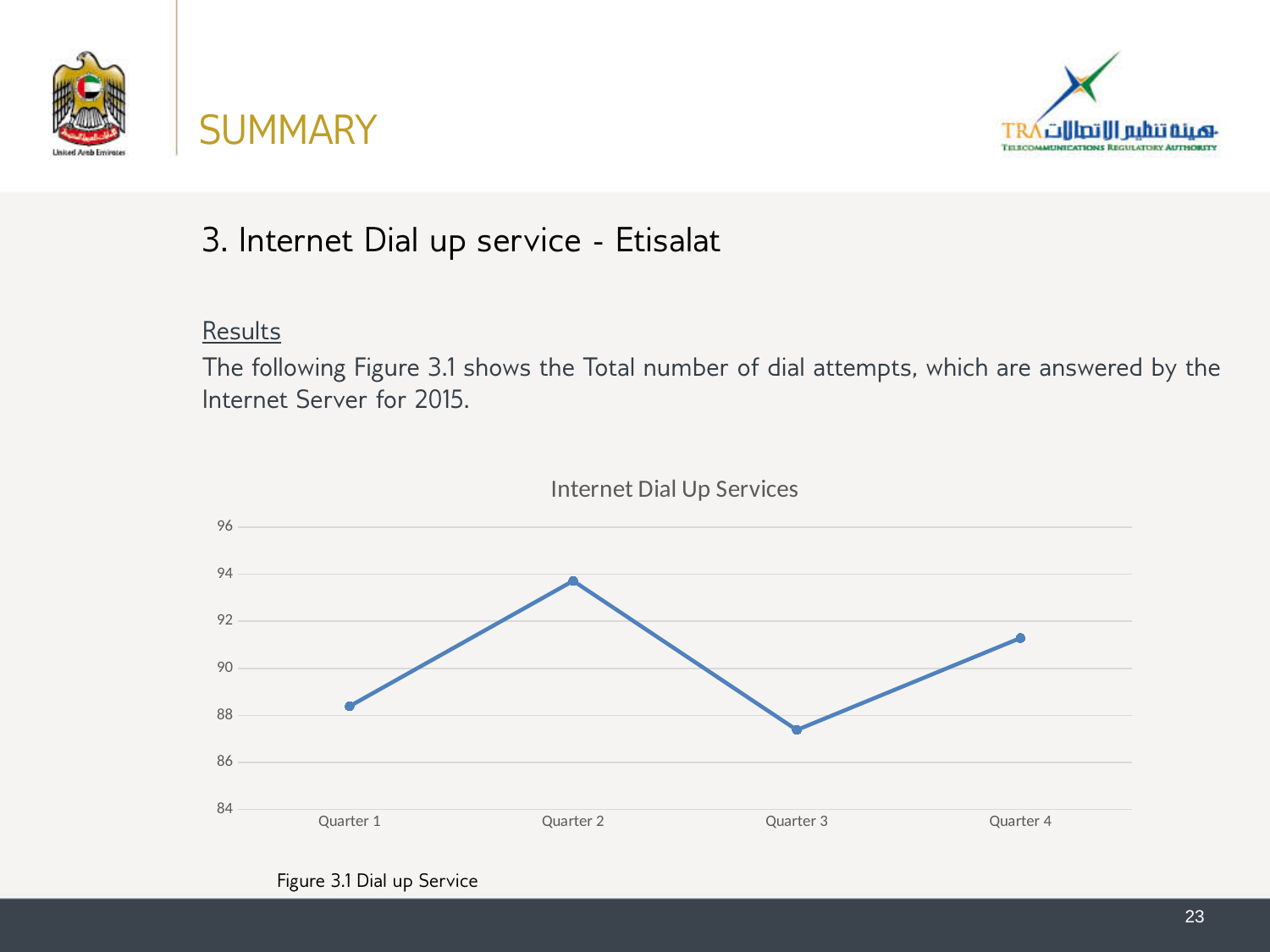

SUMMARY
3. Internet Dial up service - Etisalat

Results
The following Figure ‎3.1 shows the Total number of dial attempts, which are answered by the Internet Server for 2015.

### Chart:

| Category | Internet Dial Up Services |
|---|---|
| Quarter 1 | 88.39 |
| Quarter 2 | 93.72 |
| Quarter 3 | 87.38 |
| Quarter 4 | 91.29 |
Figure 3.1 Dial up Service
23